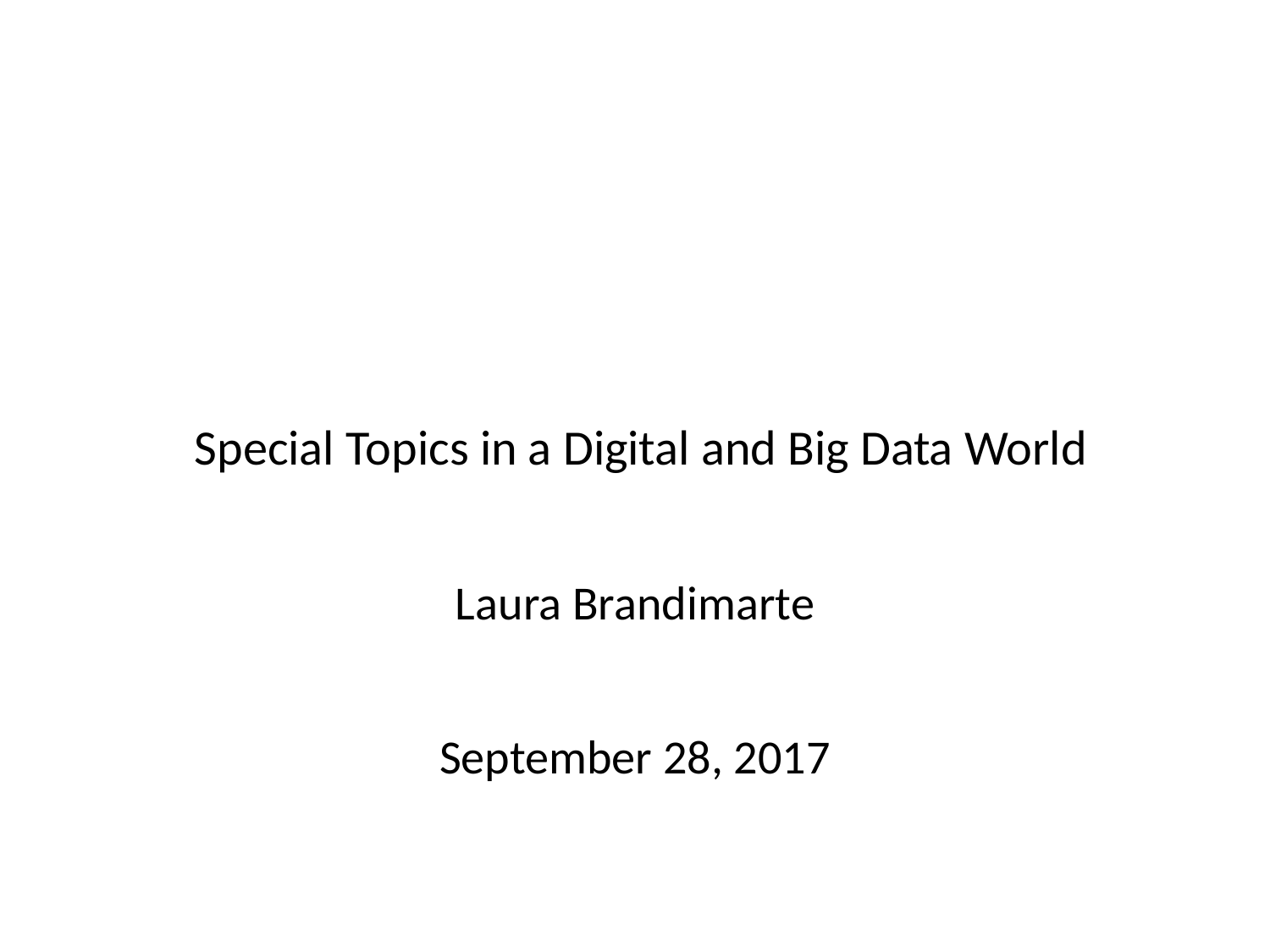

# Special Topics in a Digital and Big Data World Laura Brandimarte September 28, 2017